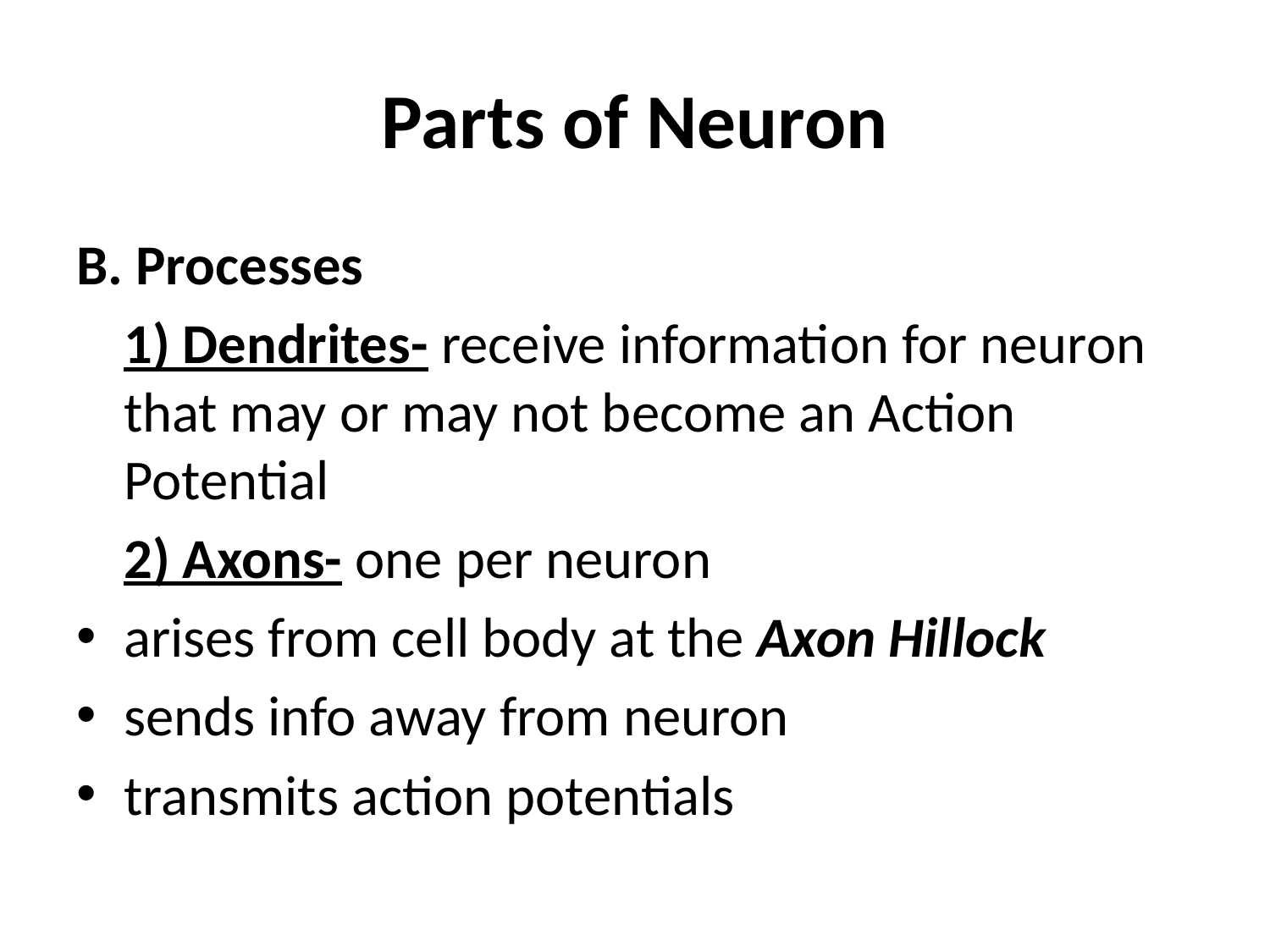

# Parts of Neuron
B. Processes
	1) Dendrites- receive information for neuron that may or may not become an Action Potential
	2) Axons- one per neuron
arises from cell body at the Axon Hillock
sends info away from neuron
transmits action potentials